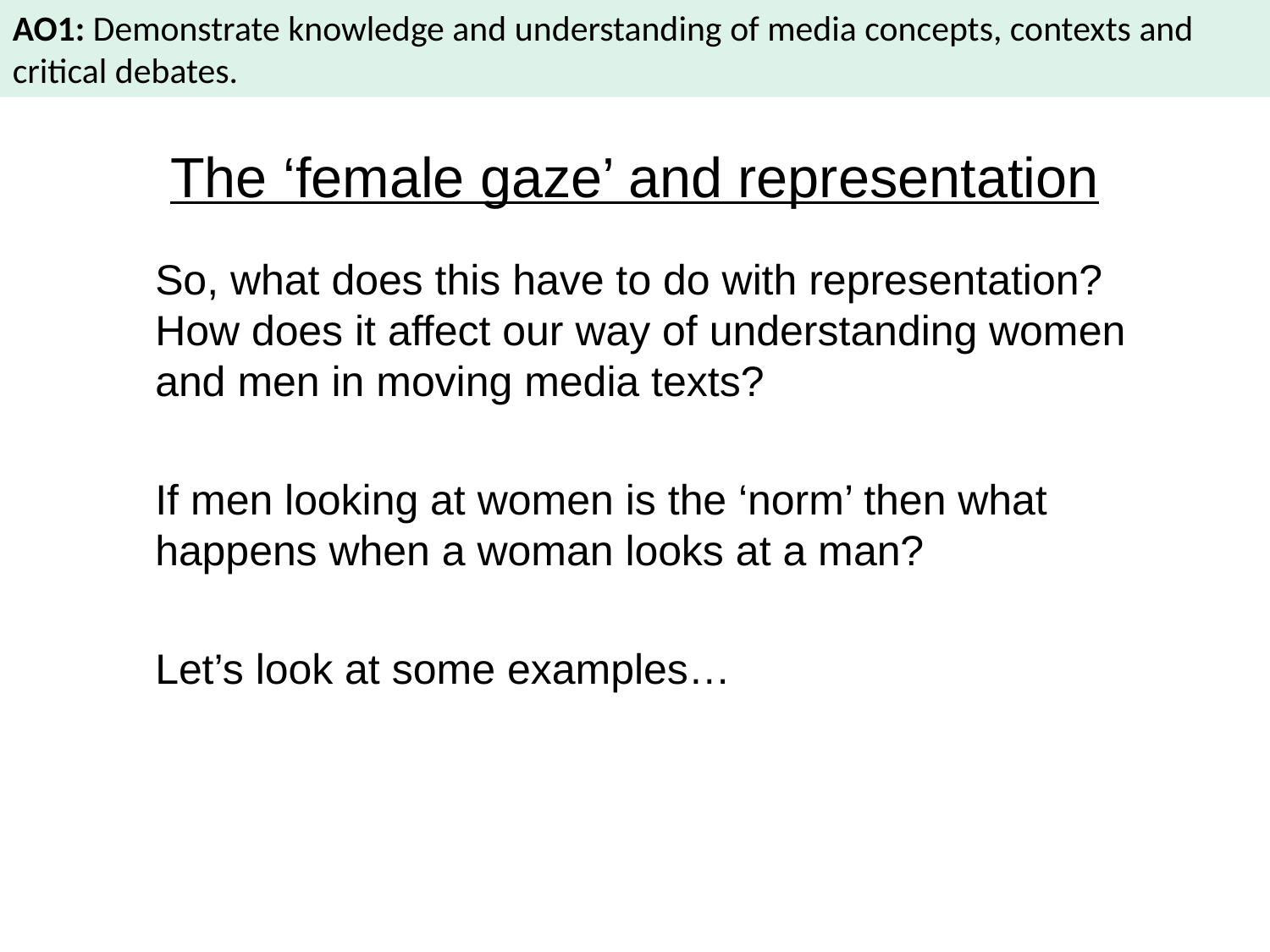

AO1: Demonstrate knowledge and understanding of media concepts, contexts and critical debates.
# The ‘female gaze’ and representation
	So, what does this have to do with representation? How does it affect our way of understanding women and men in moving media texts?

	If men looking at women is the ‘norm’ then what happens when a woman looks at a man?

	Let’s look at some examples…